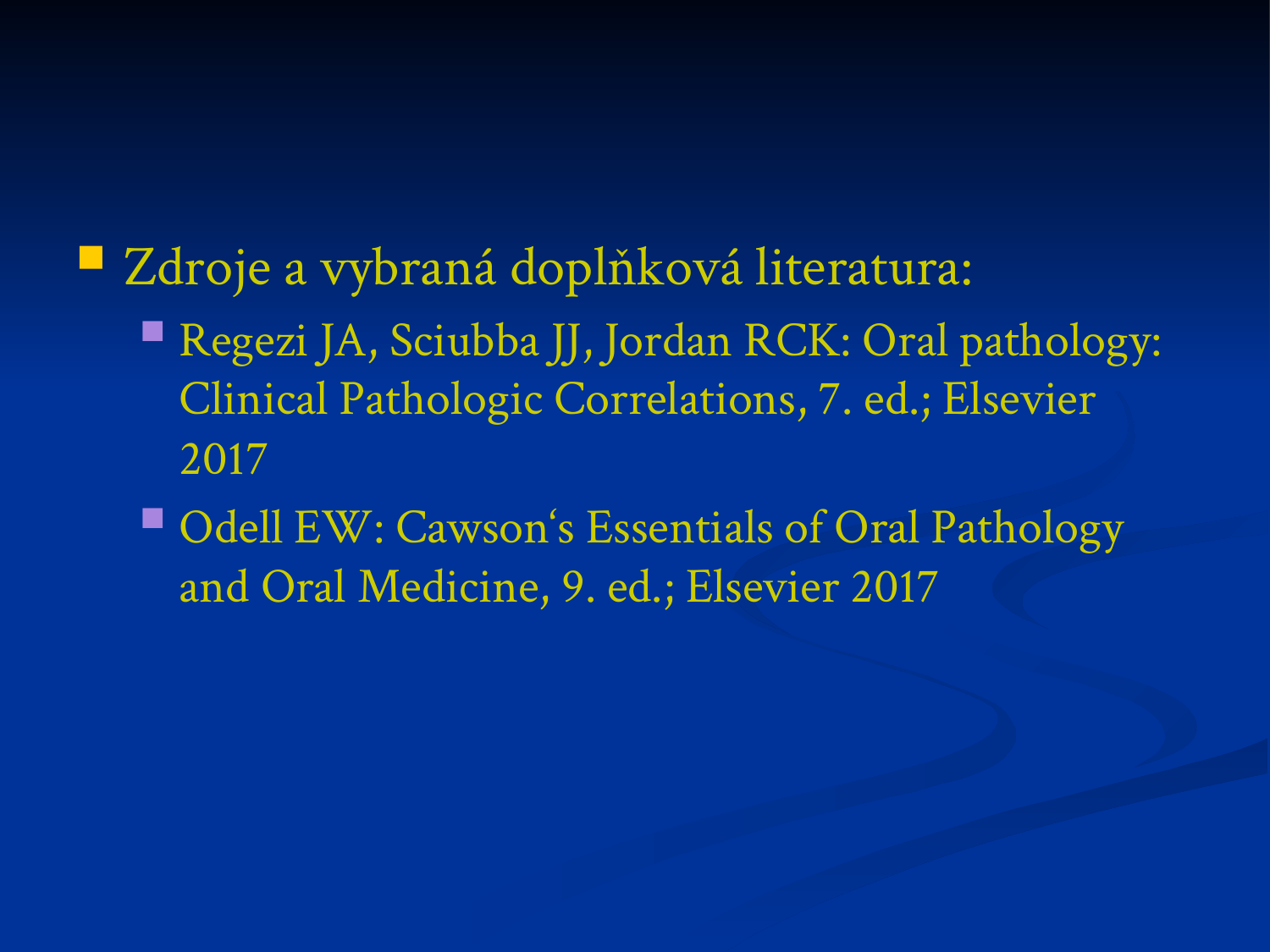

#
Zdroje a vybraná doplňková literatura:
Regezi JA, Sciubba JJ, Jordan RCK: Oral pathology: Clinical Pathologic Correlations, 7. ed.; Elsevier 2017
Odell EW: Cawson‘s Essentials of Oral Pathology and Oral Medicine, 9. ed.; Elsevier 2017